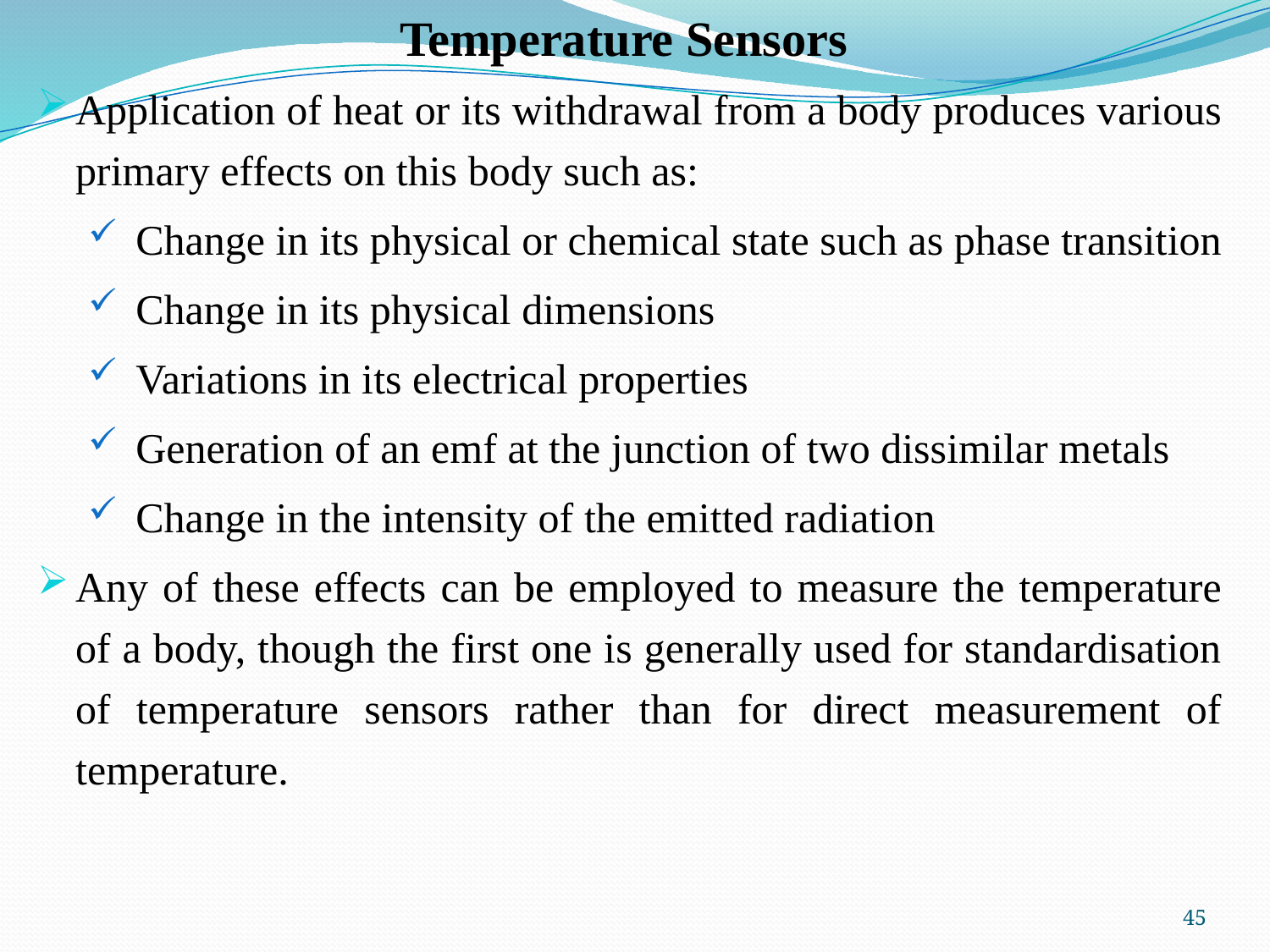

# Temperature Sensors
Application of heat or its withdrawal from a body produces various primary effects on this body such as:
Change in its physical or chemical state such as phase transition
Change in its physical dimensions
Variations in its electrical properties
Generation of an emf at the junction of two dissimilar metals
Change in the intensity of the emitted radiation
Any of these effects can be employed to measure the temperature of a body, though the first one is generally used for standardisation of temperature sensors rather than for direct measurement of temperature.

45